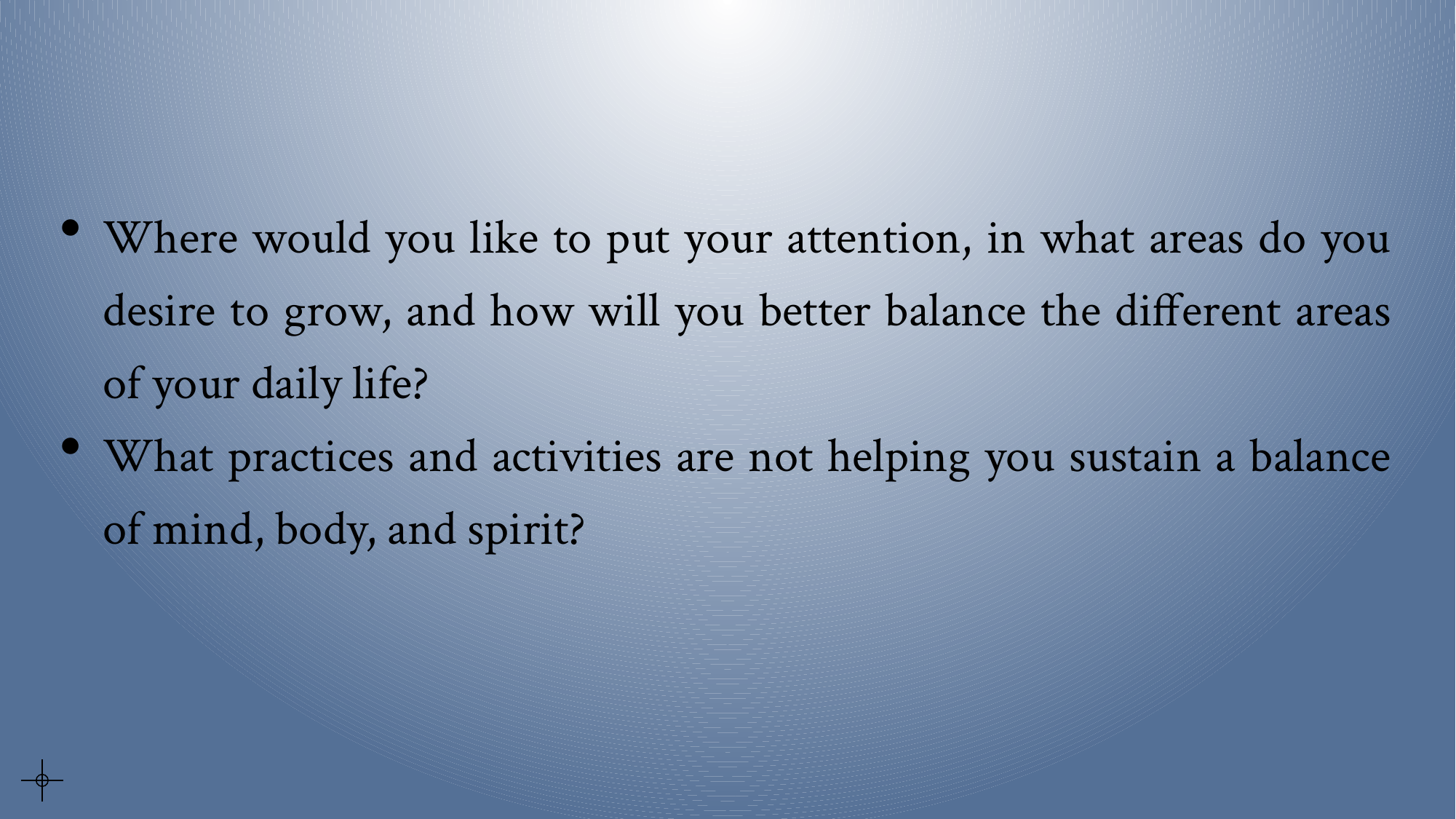

Where would you like to put your attention, in what areas do you desire to grow, and how will you better balance the different areas of your daily life?
What practices and activities are not helping you sustain a balance of mind, body, and spirit?